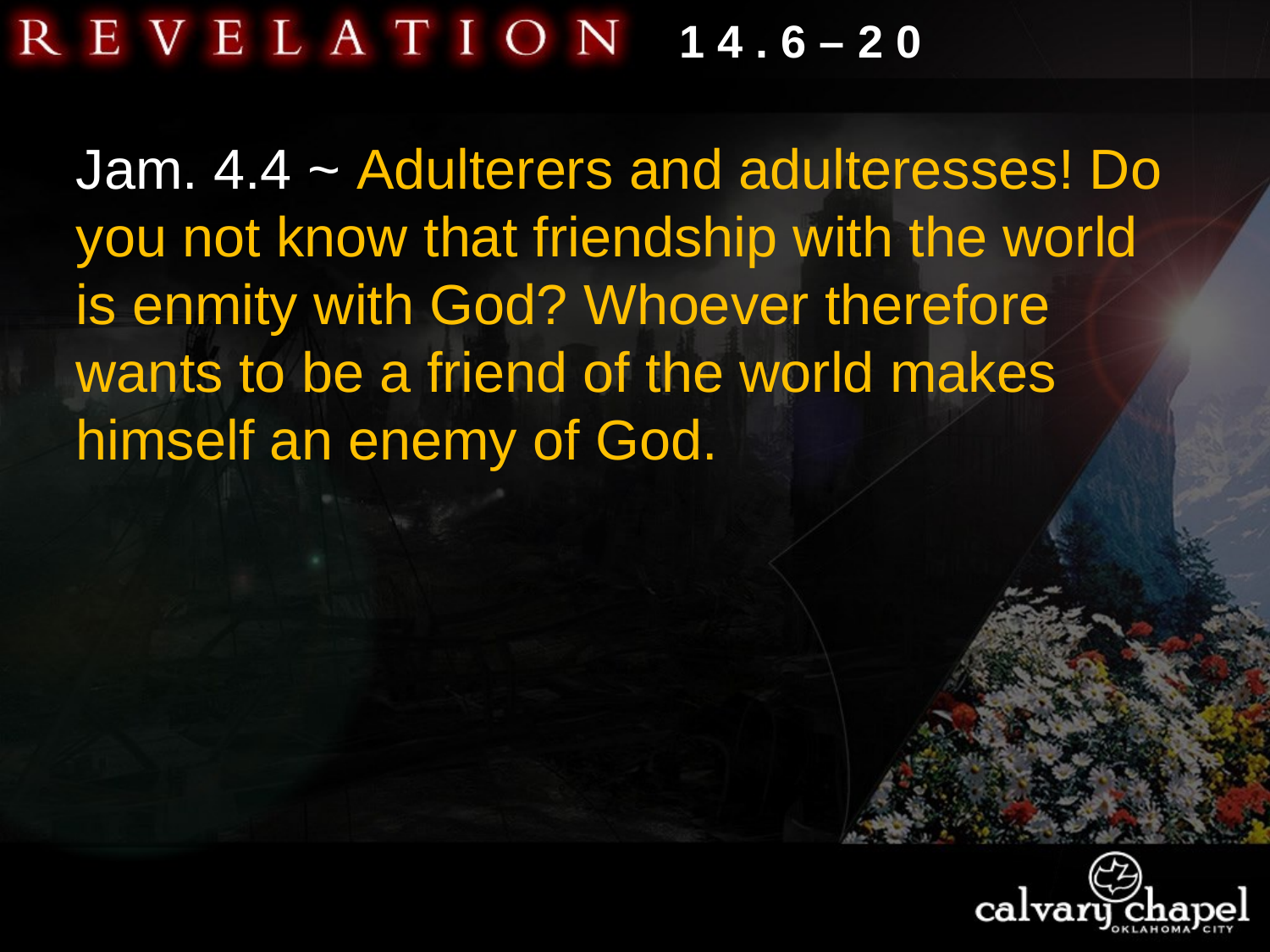

1 4 . 6 – 2 0
Jam. 4.4 ~ Adulterers and adulteresses! Do you not know that friendship with the world is enmity with God? Whoever therefore wants to be a friend of the world makes himself an enemy of God.